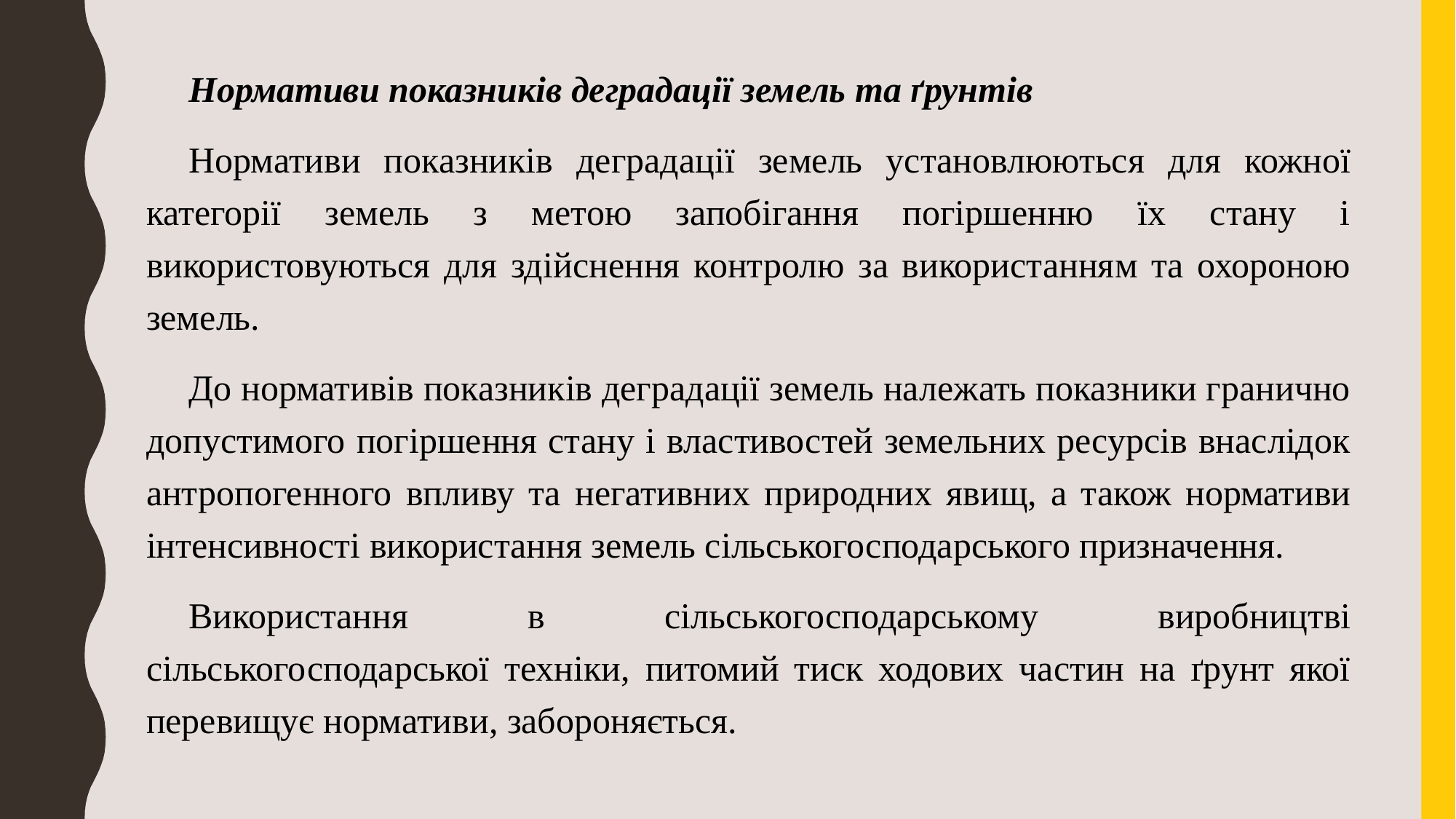

Нормативи показників деградації земель та ґрунтів
Нормативи показників деградації земель установлюються для кожної категорії земель з метою запобігання погіршенню їх стану і використовуються для здійснення контролю за використанням та охороною земель.
До нормативів показників деградації земель належать показники гранично допустимого погіршення стану і властивостей земельних ресурсів внаслідок антропогенного впливу та негативних природних явищ, а також нормативи інтенсивності використання земель сільськогосподарського призначення.
Використання в сільськогосподарському виробництві сільськогосподарської техніки, питомий тиск ходових частин на ґрунт якої перевищує нормативи, забороняється.